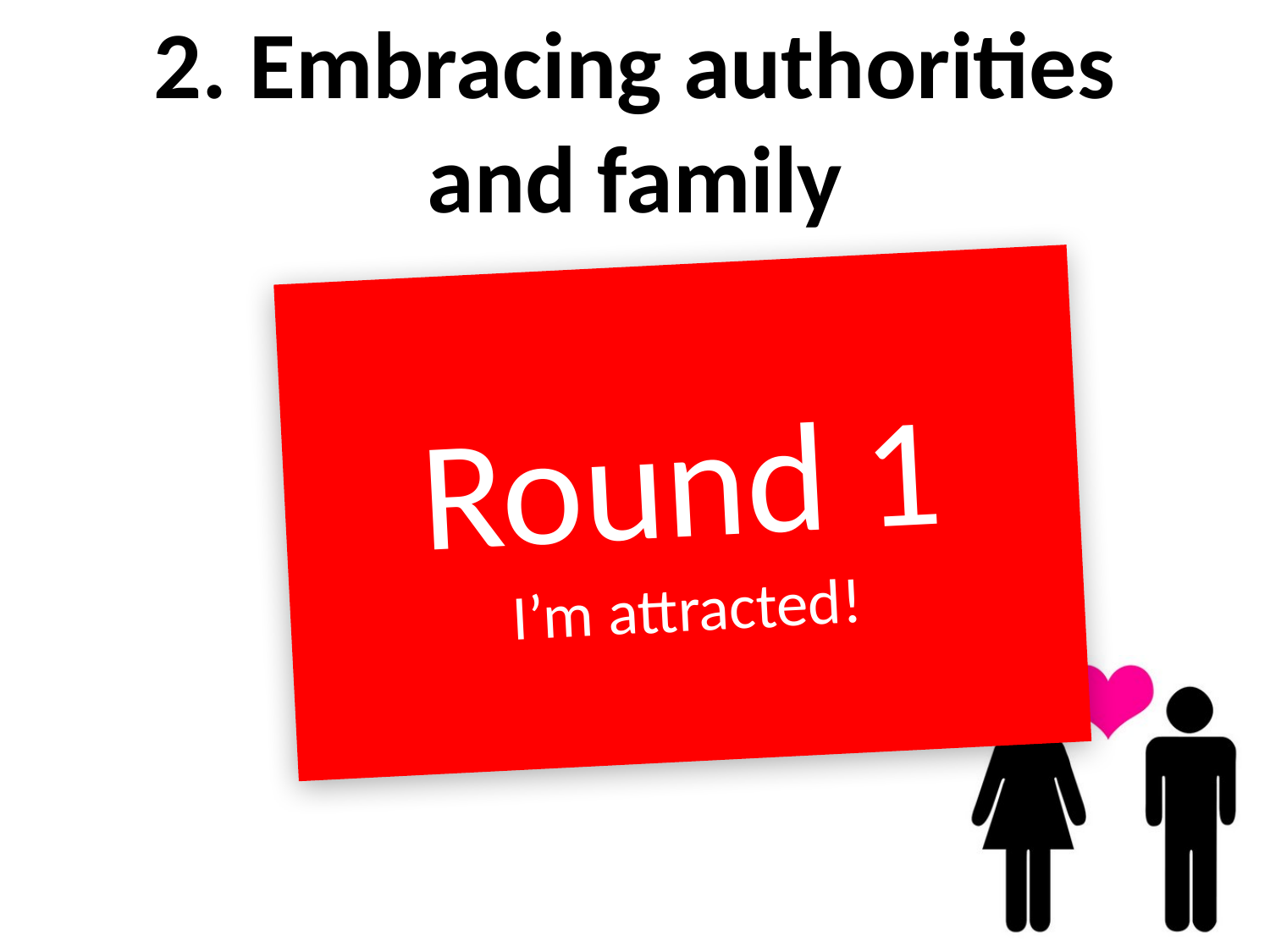

# 2. Embracing authorities and family

Round 1
I’m attracted!